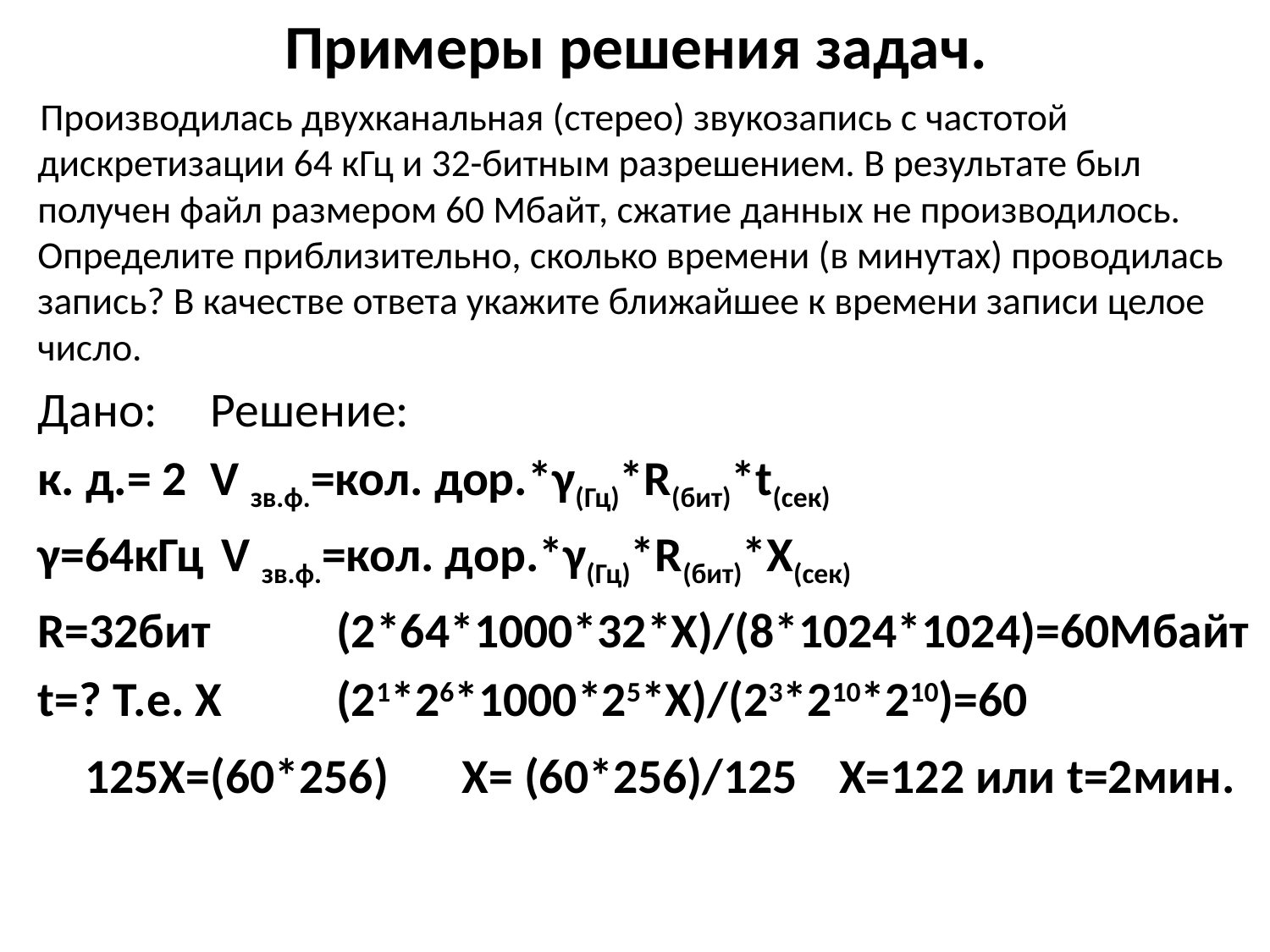

# Примеры решения задач.
Производилась двухканальная (стерео) звукозапись с частотой дискретизации 64 кГц и 32-битным разрешением. В результате был получен файл размером 60 Мбайт, сжатие данных не производилось. Определите приблизительно, сколько времени (в минутах) проводилась запись? В качестве ответа укажите ближайшее к времени записи целое число.
Дано:			Решение:
к. д.= 2		V зв.ф.=кол. дор.*γ(Гц)*R(бит)*t(сек)
γ=64кГц		 V зв.ф.=кол. дор.*γ(Гц)*R(бит)*Х(сек)
R=32бит	(2*64*1000*32*Х)/(8*1024*1024)=60Мбайт
t=? Т.е. Х		(21*26*1000*25*Х)/(23*210*210)=60
			125Х=(60*256)	Х= (60*256)/125	Х=122 или t=2мин.